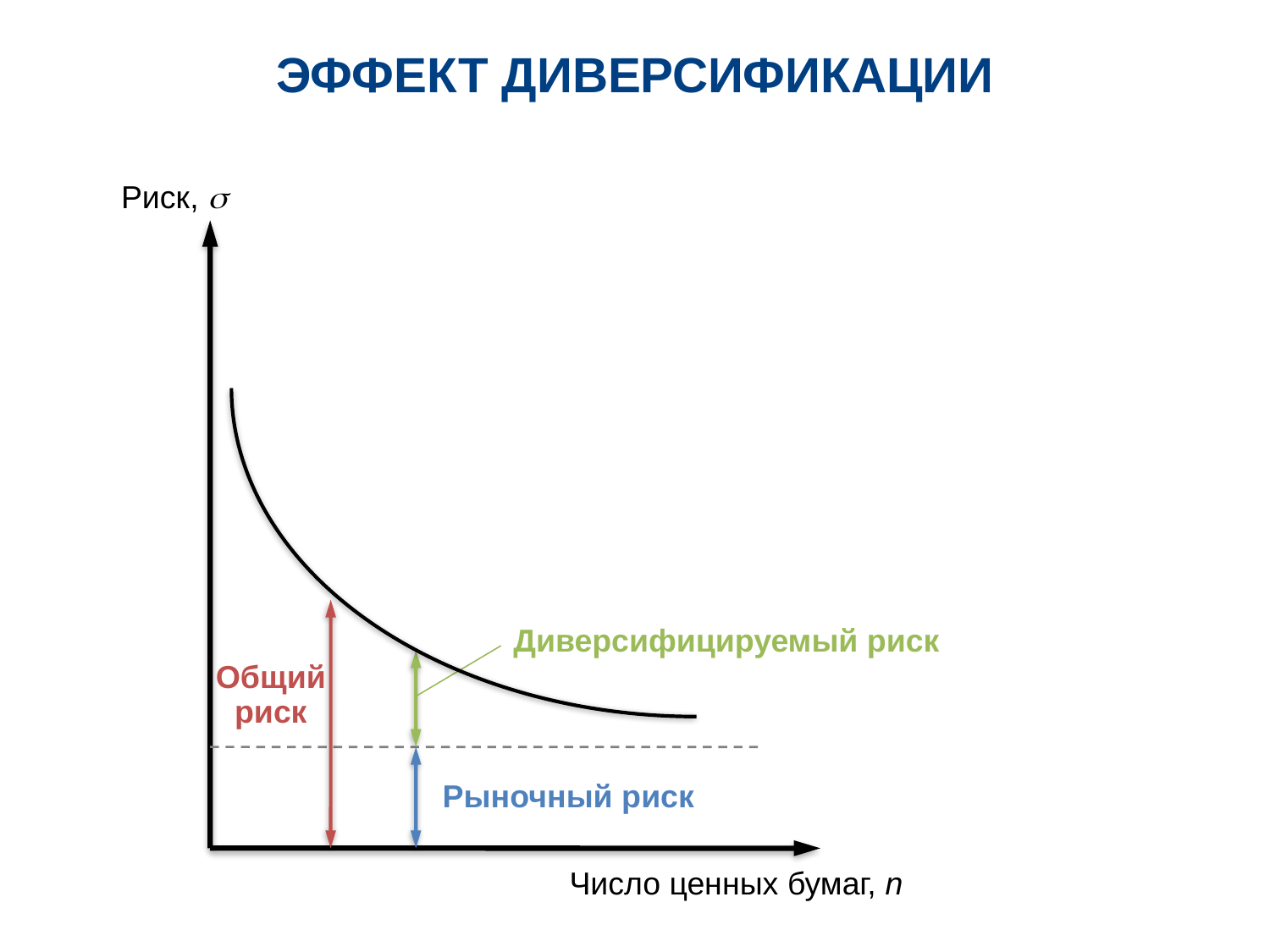

ЭФФЕКТ ДИВЕРСИФИКАЦИИ

Риск, σ

Диверсифицируемый риск

Общий риск

Рыночный риск

Число ценных бумаг, n